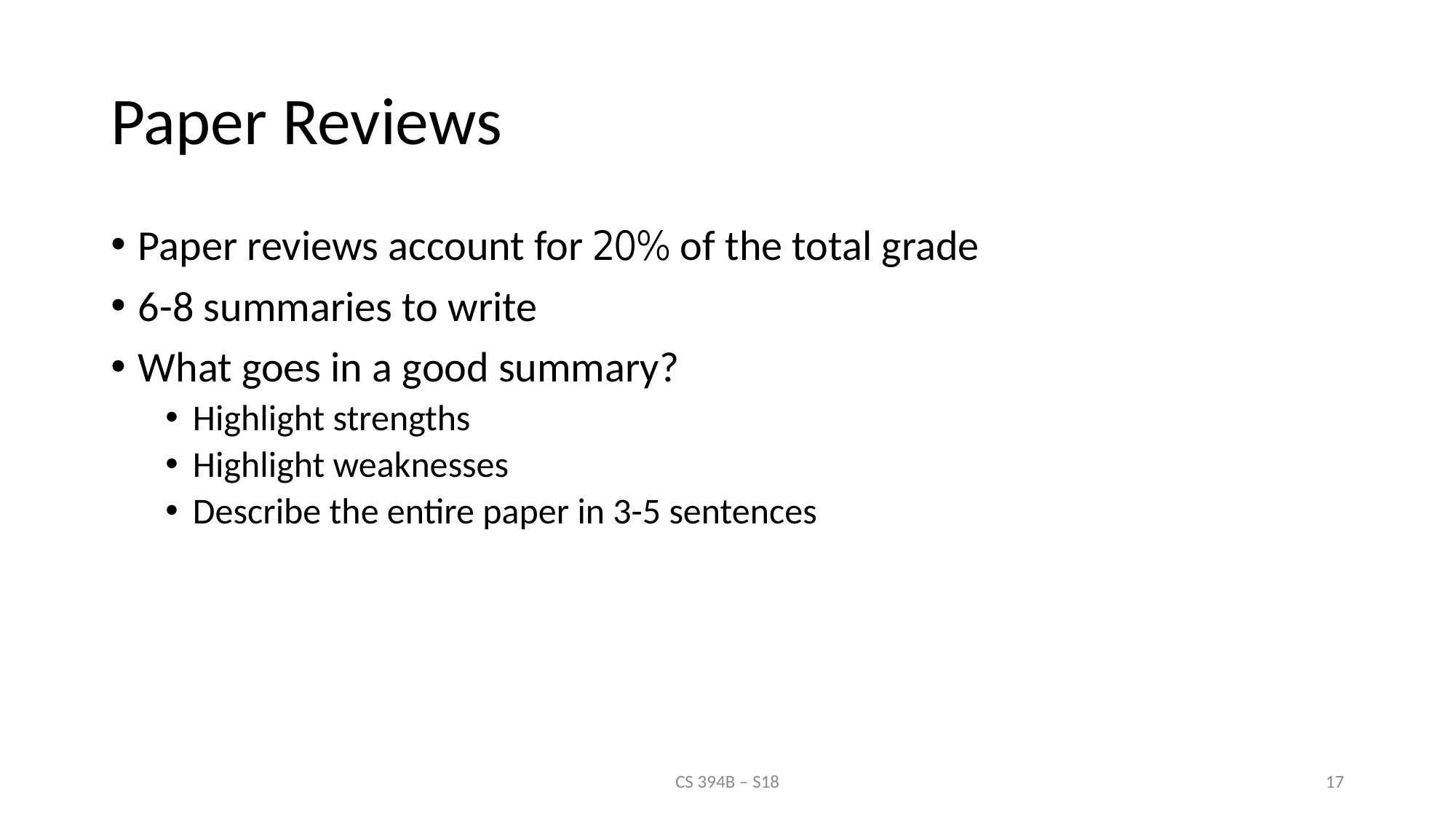

# Paper Reviews
Paper reviews account for 20% of the total grade
6-8 summaries to write
What goes in a good summary?
Highlight strengths
Highlight weaknesses
Describe the entire paper in 3-5 sentences
CS 394B – S18
17